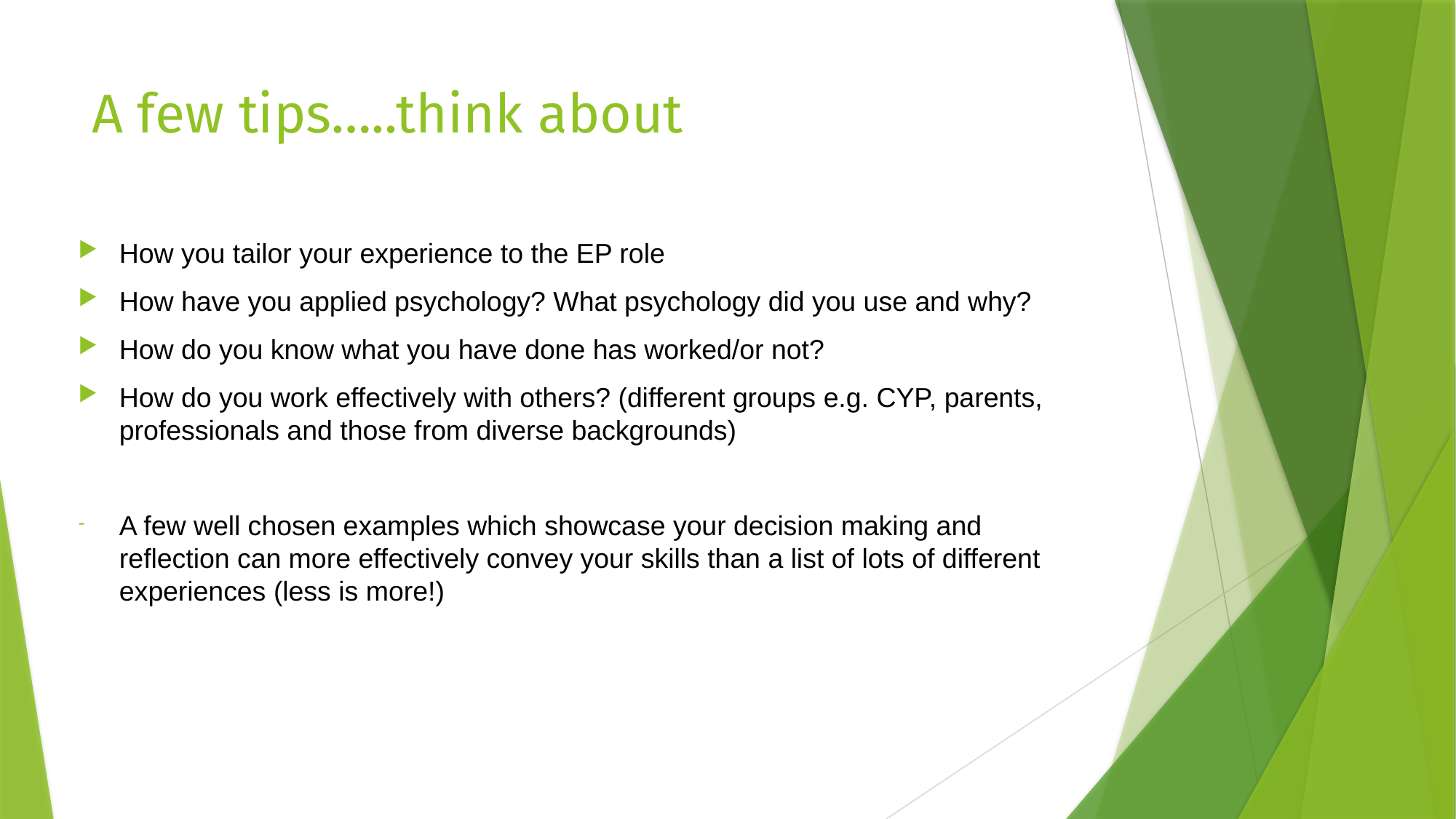

# A few tips…..think about
How you tailor your experience to the EP role
How have you applied psychology? What psychology did you use and why?
How do you know what you have done has worked/or not?
How do you work effectively with others? (different groups e.g. CYP, parents, professionals and those from diverse backgrounds)

A few well chosen examples which showcase your decision making and reflection can more effectively convey your skills than a list of lots of different experiences (less is more!)